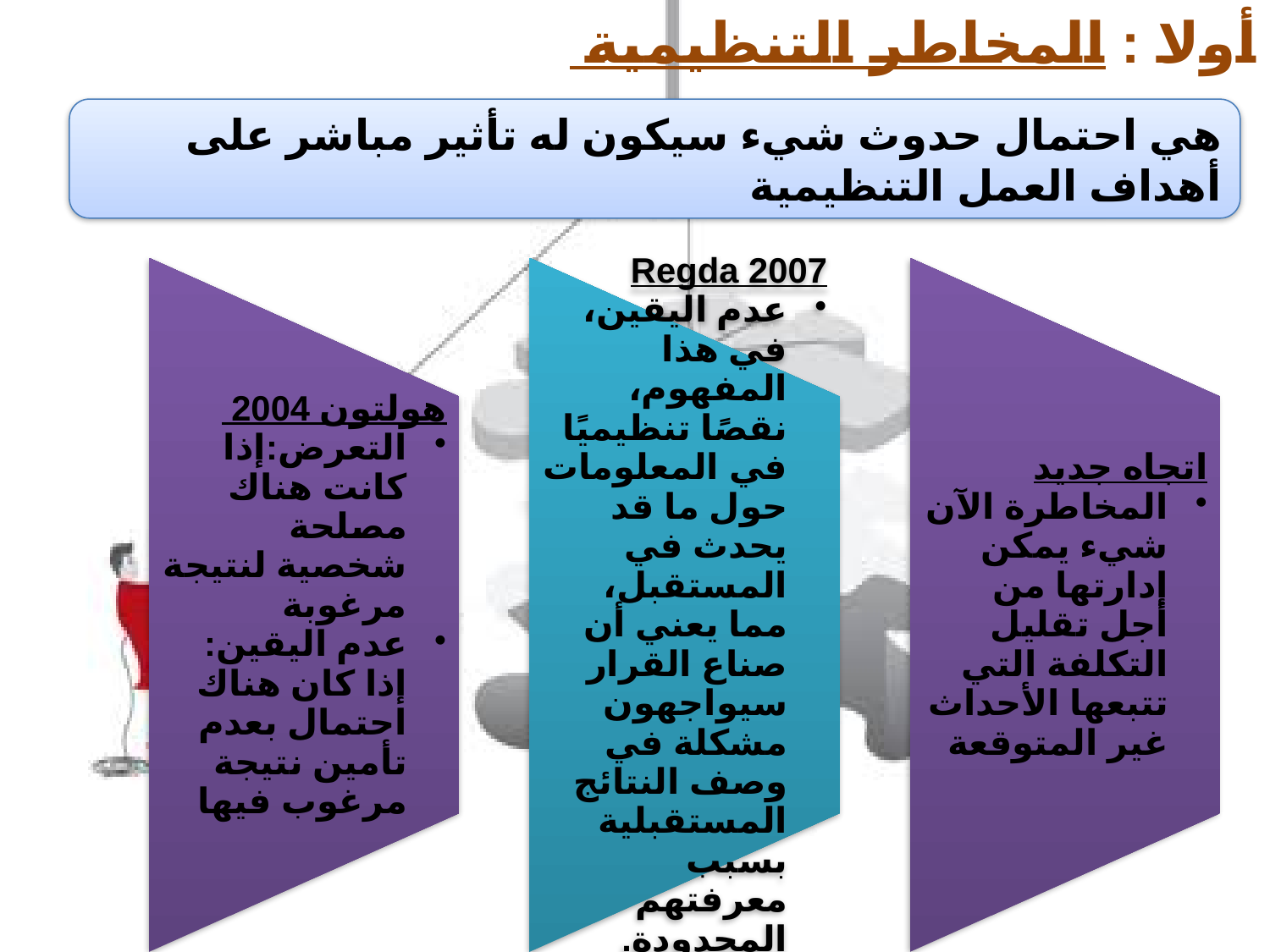

أولا : المخاطر التنظيمية
هي احتمال حدوث شيء سيكون له تأثير مباشر على أهداف العمل التنظيمية
هولتون 2004
اتجاه جديد
عدم اليقين: إذا كان هناك احتمال بعدم تأمين نتيجة مرغوب فيها